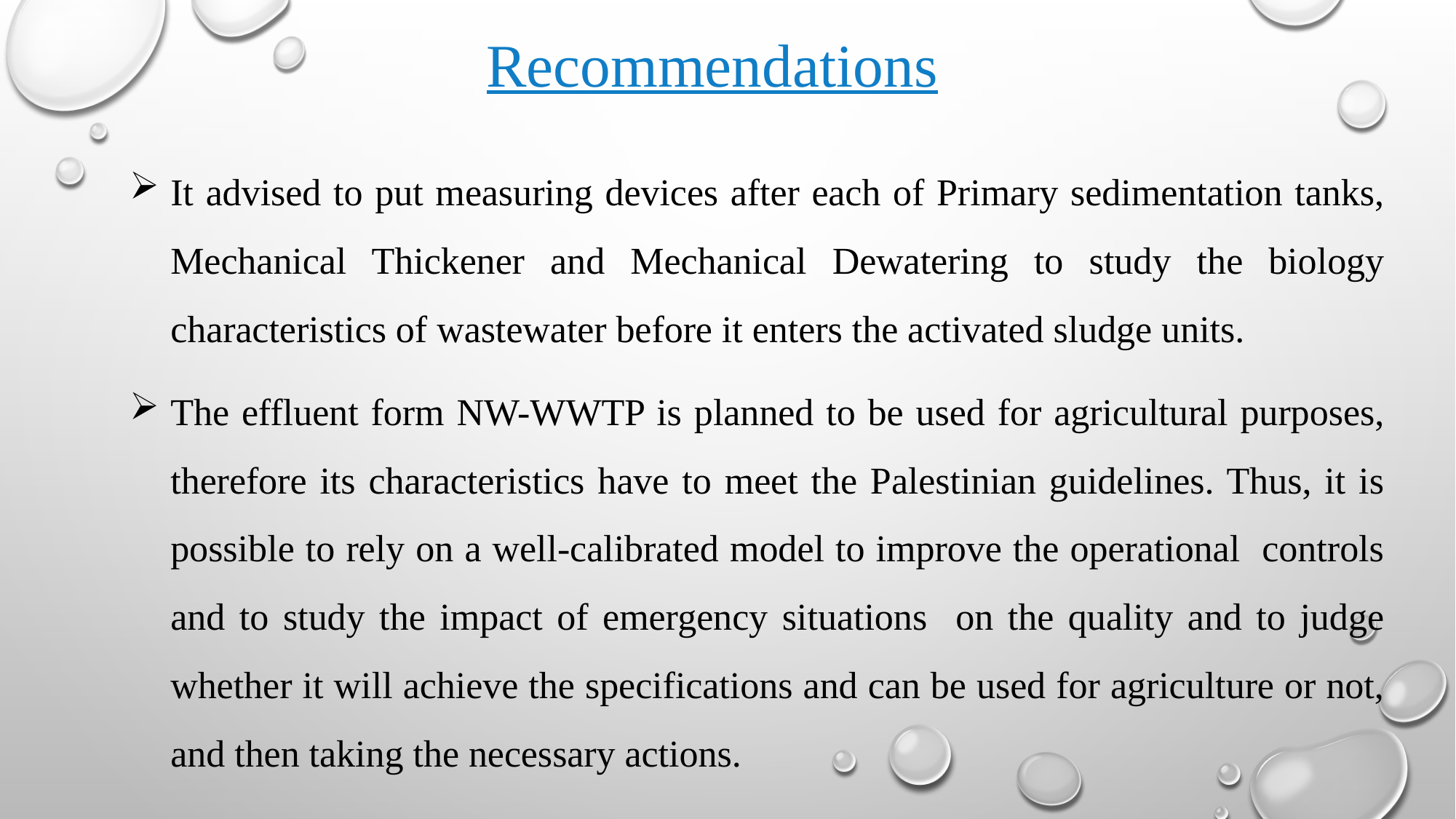

Recommendations
It advised to put measuring devices after each of Primary sedimentation tanks, Mechanical Thickener and Mechanical Dewatering to study the biology characteristics of wastewater before it enters the activated sludge units.
The effluent form NW-WWTP is planned to be used for agricultural purposes, therefore its characteristics have to meet the Palestinian guidelines. Thus, it is possible to rely on a well-calibrated model to improve the operational  controls and to study the impact of emergency situations  on the quality and to judge whether it will achieve the specifications and can be used for agriculture or not, and then taking the necessary actions.